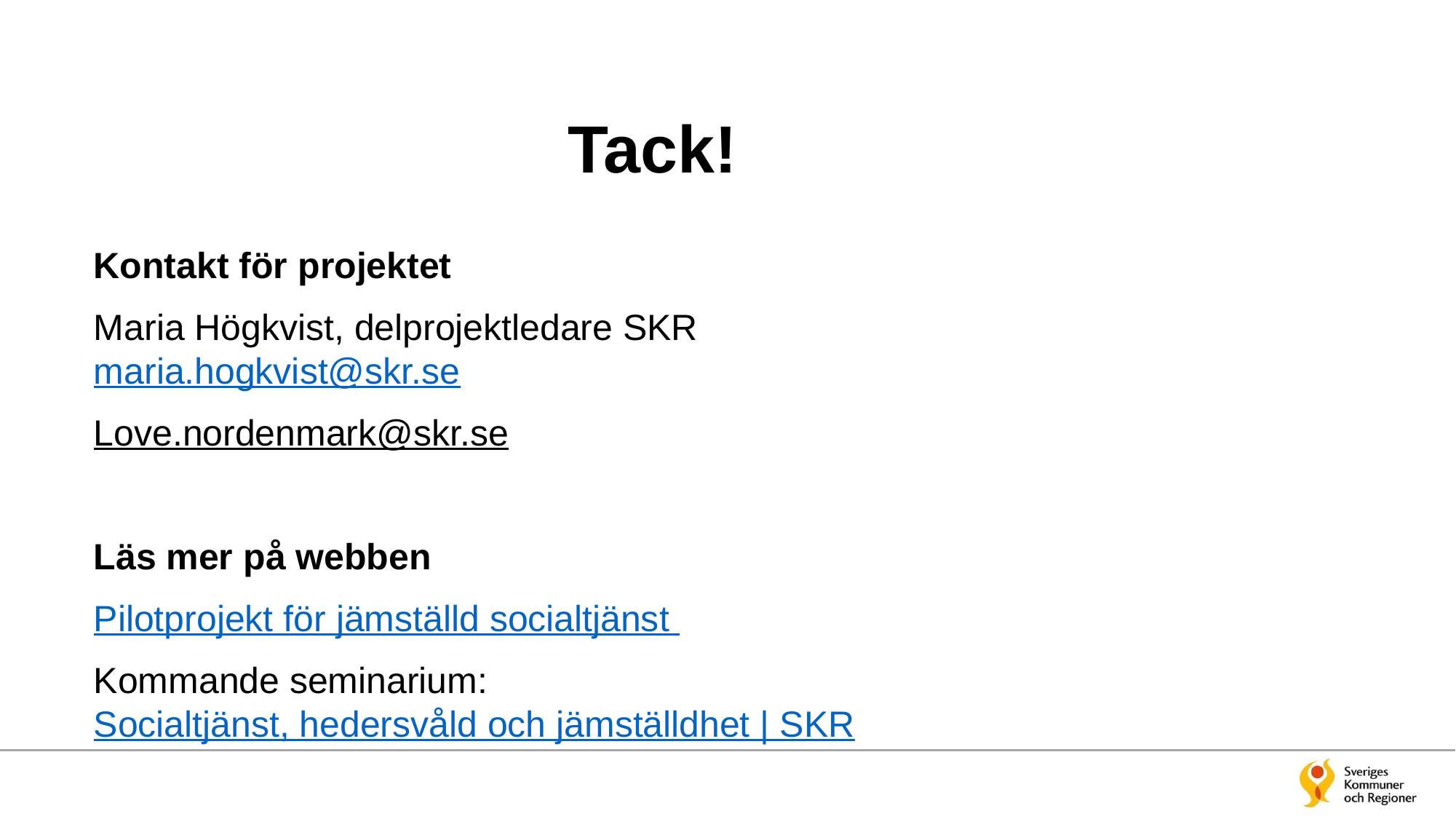

# Tack!
Kontakt för projektet
Maria Högkvist, delprojektledare SKR
maria.hogkvist@skr.se
Love.nordenmark@skr.se

Läs mer på webben
Pilotprojekt för jämställd socialtjänst
Kommande seminarium: Socialtjänst, hedersvåld och jämställdhet | SKR